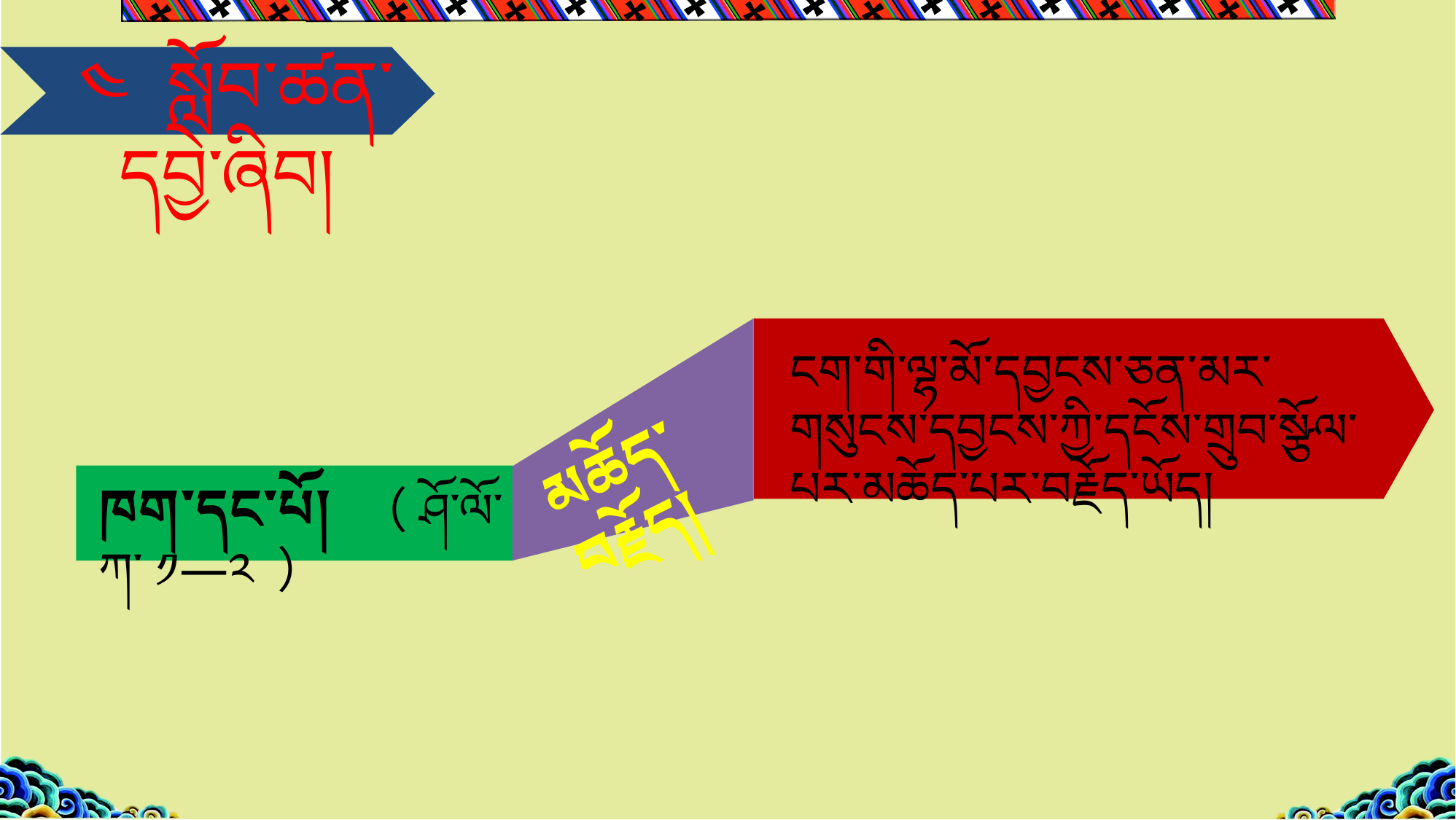

༤  སློབ་ཚན་དབྱེ་ཞིབ།

ངག་གི་ལྷ་མོ་དབྱངས་ཅན་མར་གསུངས་དབྱངས་ཀྱི་དངོས་གྲུབ་སྩོལ་པར་མཆོད་པར་བརྗོད་ཡོད།

མཆོད་བརྗོད།

ཁག་དང་པོ། （ཤོ་ལོ་ཀ་ ༡—༢ ）